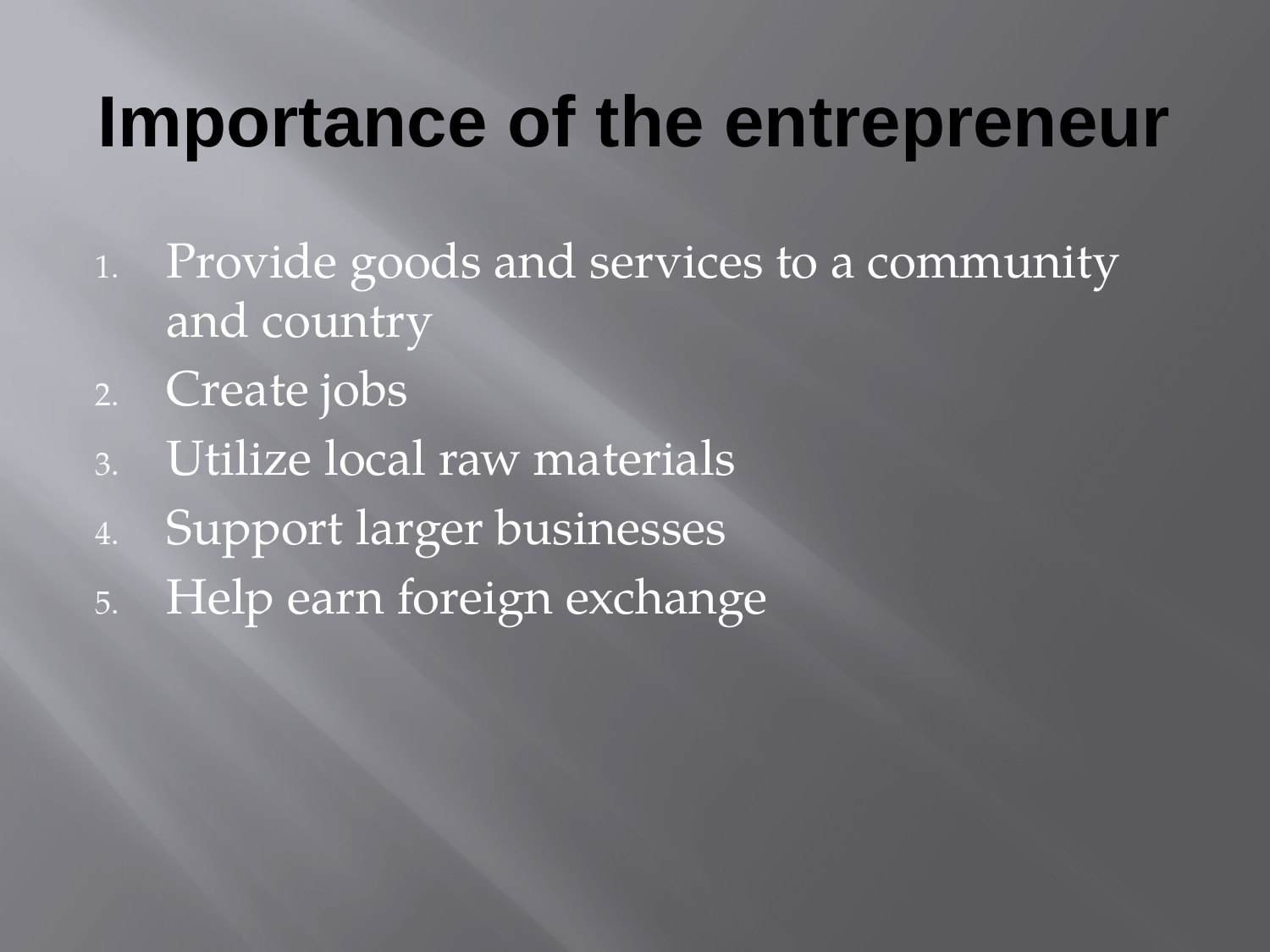

# Importance of the entrepreneur
Provide goods and services to a community and country
Create jobs
Utilize local raw materials
Support larger businesses
Help earn foreign exchange